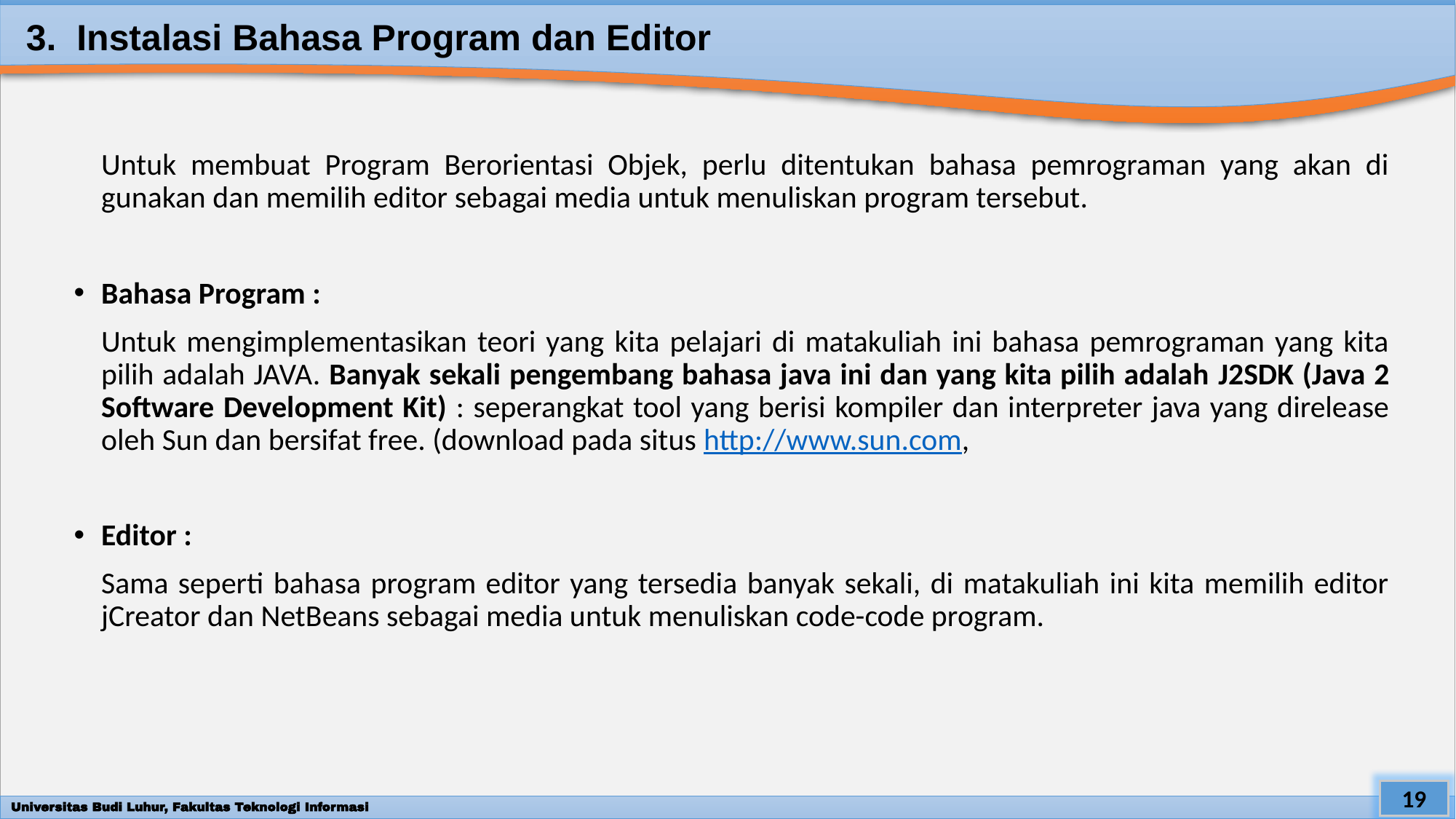

# 3.  Instalasi Bahasa Program dan Editor
Untuk membuat Program Berorientasi Objek, perlu ditentukan bahasa pemrograman yang akan di gunakan dan memilih editor sebagai media untuk menuliskan program tersebut.

Bahasa Program :
Untuk mengimplementasikan teori yang kita pelajari di matakuliah ini bahasa pemrograman yang kita pilih adalah JAVA. Banyak sekali pengembang bahasa java ini dan yang kita pilih adalah J2SDK (Java 2 Software Development Kit) : seperangkat tool yang berisi kompiler dan interpreter java yang direlease oleh Sun dan bersifat free. (download pada situs http://www.sun.com,

Editor :
Sama seperti bahasa program editor yang tersedia banyak sekali, di matakuliah ini kita memilih editor jCreator dan NetBeans sebagai media untuk menuliskan code-code program.